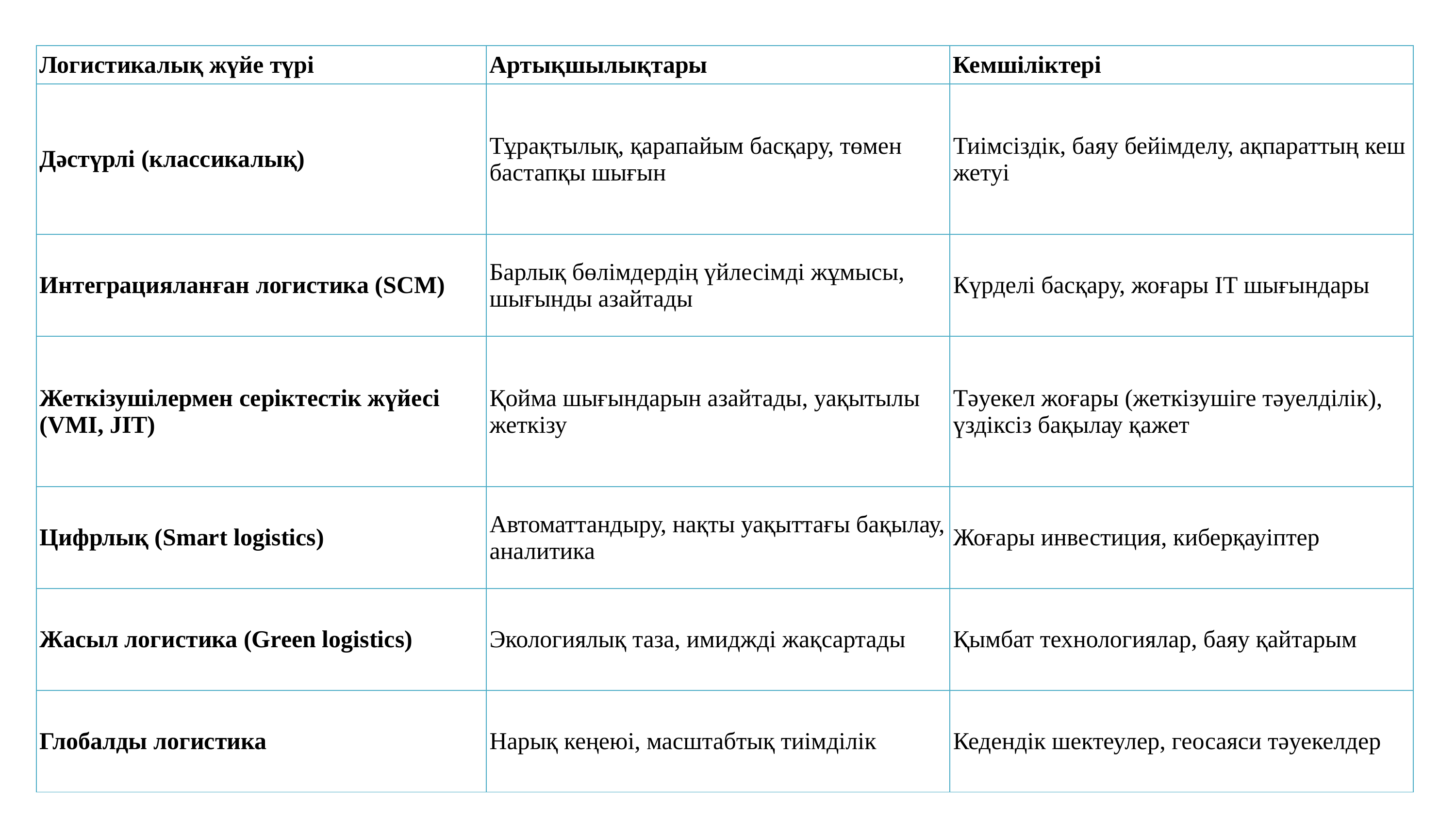

| Логистикалық жүйе түрі | Артықшылықтары | Кемшіліктері |
| --- | --- | --- |
| Дәстүрлі (классикалық) | Тұрақтылық, қарапайым басқару, төмен бастапқы шығын | Тиімсіздік, баяу бейімделу, ақпараттың кеш жетуі |
| Интеграцияланған логистика (SCM) | Барлық бөлімдердің үйлесімді жұмысы, шығынды азайтады | Күрделі басқару, жоғары ІТ шығындары |
| Жеткізушілермен серіктестік жүйесі (VMI, JIT) | Қойма шығындарын азайтады, уақытылы жеткізу | Тәуекел жоғары (жеткізушіге тәуелділік), үздіксіз бақылау қажет |
| Цифрлық (Smart logistics) | Автоматтандыру, нақты уақыттағы бақылау, аналитика | Жоғары инвестиция, киберқауіптер |
| Жасыл логистика (Green logistics) | Экологиялық таза, имиджді жақсартады | Қымбат технологиялар, баяу қайтарым |
| Глобалды логистика | Нарық кеңеюі, масштабтық тиімділік | Кедендік шектеулер, геосаяси тәуекелдер |